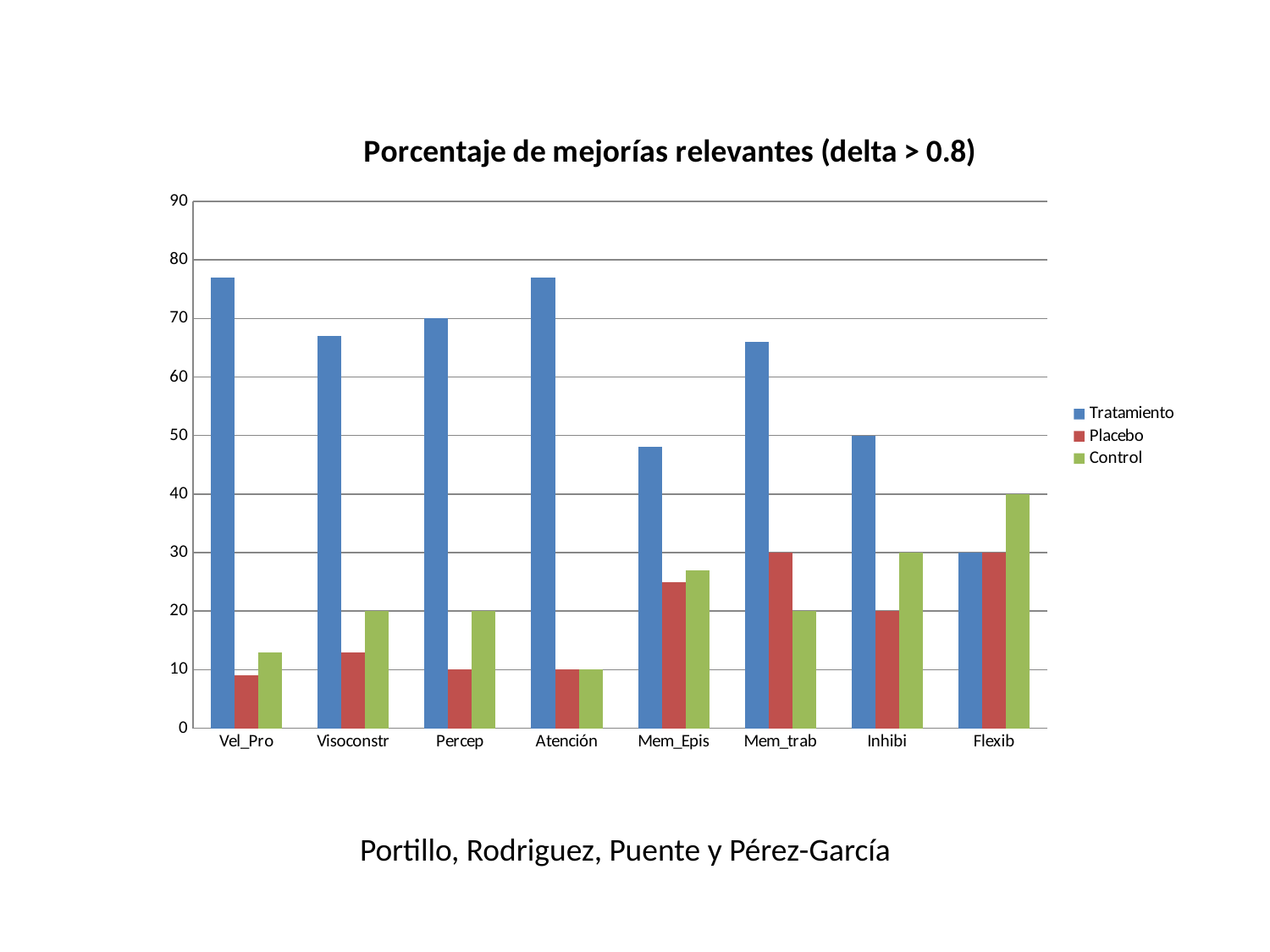

### Chart: Porcentaje de mejorías relevantes (delta > 0.8)

| Category | Tratamiento | Placebo | Control |
|---|---|---|---|
| Vel_Pro | 77.0 | 9.0 | 13.0 |
| Visoconstr | 67.0 | 13.0 | 20.0 |
| Percep | 70.0 | 10.0 | 20.0 |
| Atención | 77.0 | 10.0 | 10.0 |
| Mem_Epis | 48.0 | 25.0 | 27.0 |
| Mem_trab | 66.0 | 30.0 | 20.0 |
| Inhibi | 50.0 | 20.0 | 30.0 |
| Flexib | 30.0 | 30.0 | 40.0 |
Portillo, Rodriguez, Puente y Pérez-García